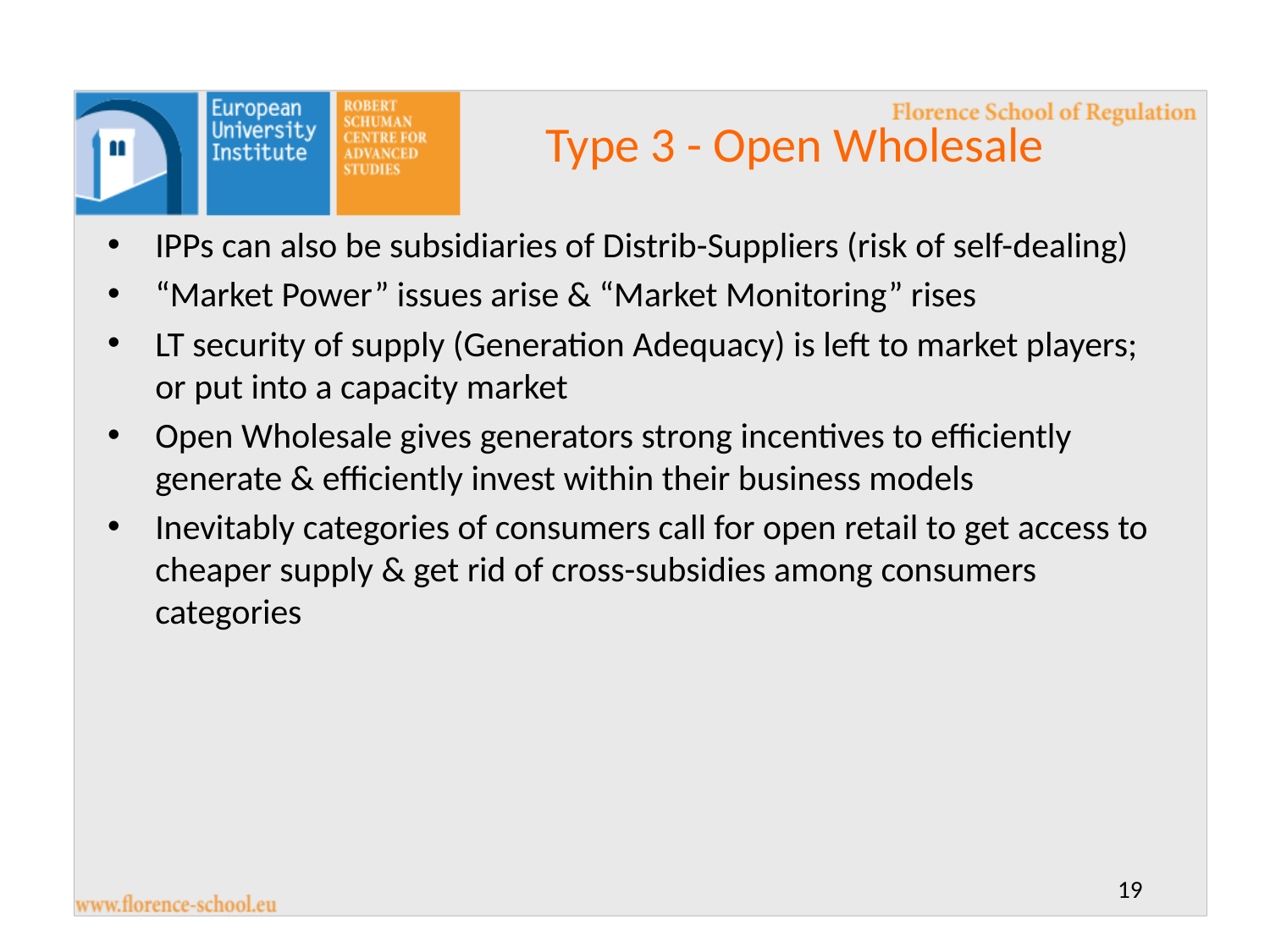

Type 3 - Open Wholesale
IPPs can also be subsidiaries of Distrib-Suppliers (risk of self-dealing)
“Market Power” issues arise & “Market Monitoring” rises
LT security of supply (Generation Adequacy) is left to market players; or put into a capacity market
Open Wholesale gives generators strong incentives to efficiently generate & efficiently invest within their business models
Inevitably categories of consumers call for open retail to get access to cheaper supply & get rid of cross-subsidies among consumers categories
19